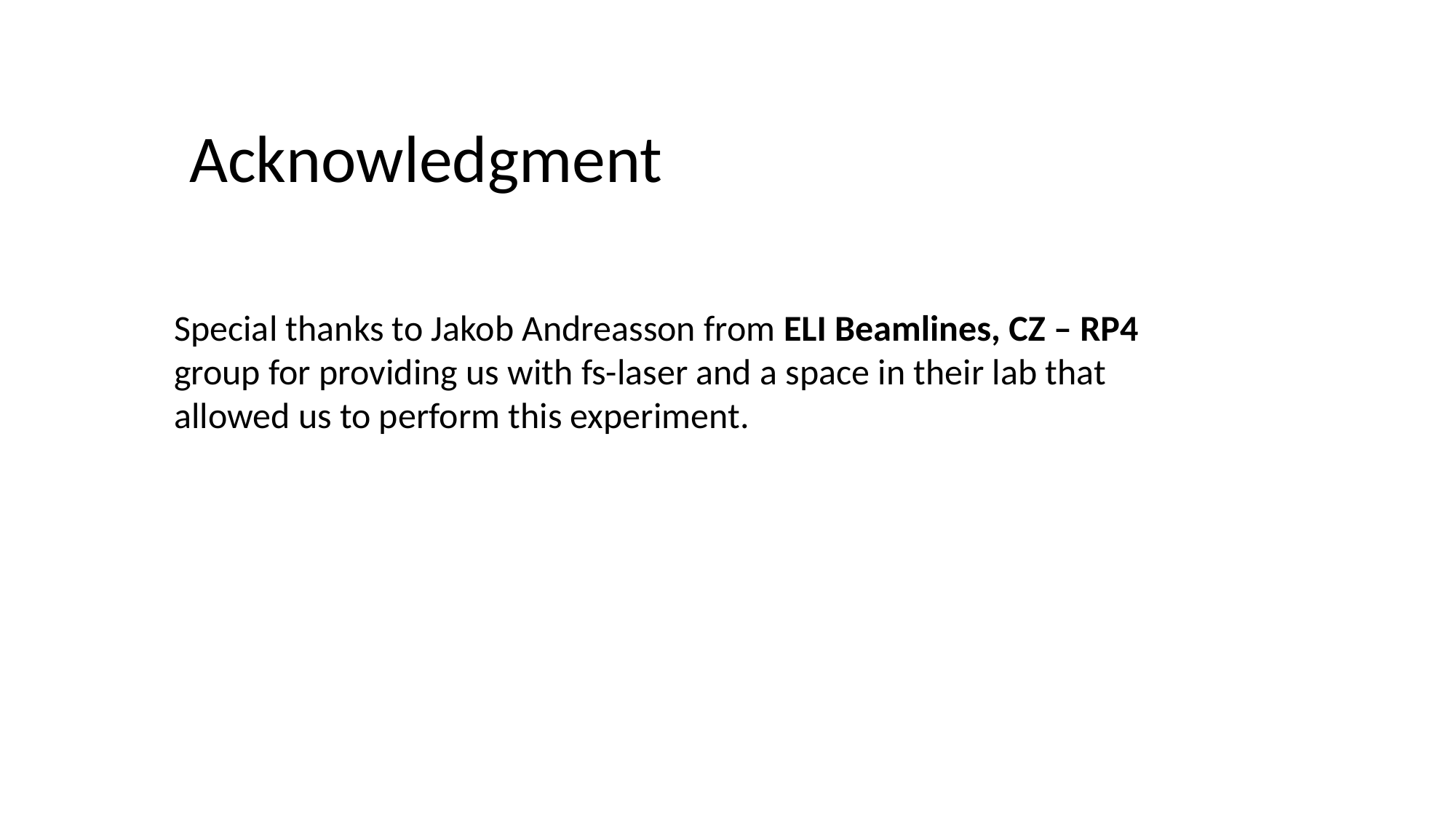

# Acknowledgment
Special thanks to Jakob Andreasson from ELI Beamlines, CZ – RP4 group for providing us with fs-laser and a space in their lab that allowed us to perform this experiment.